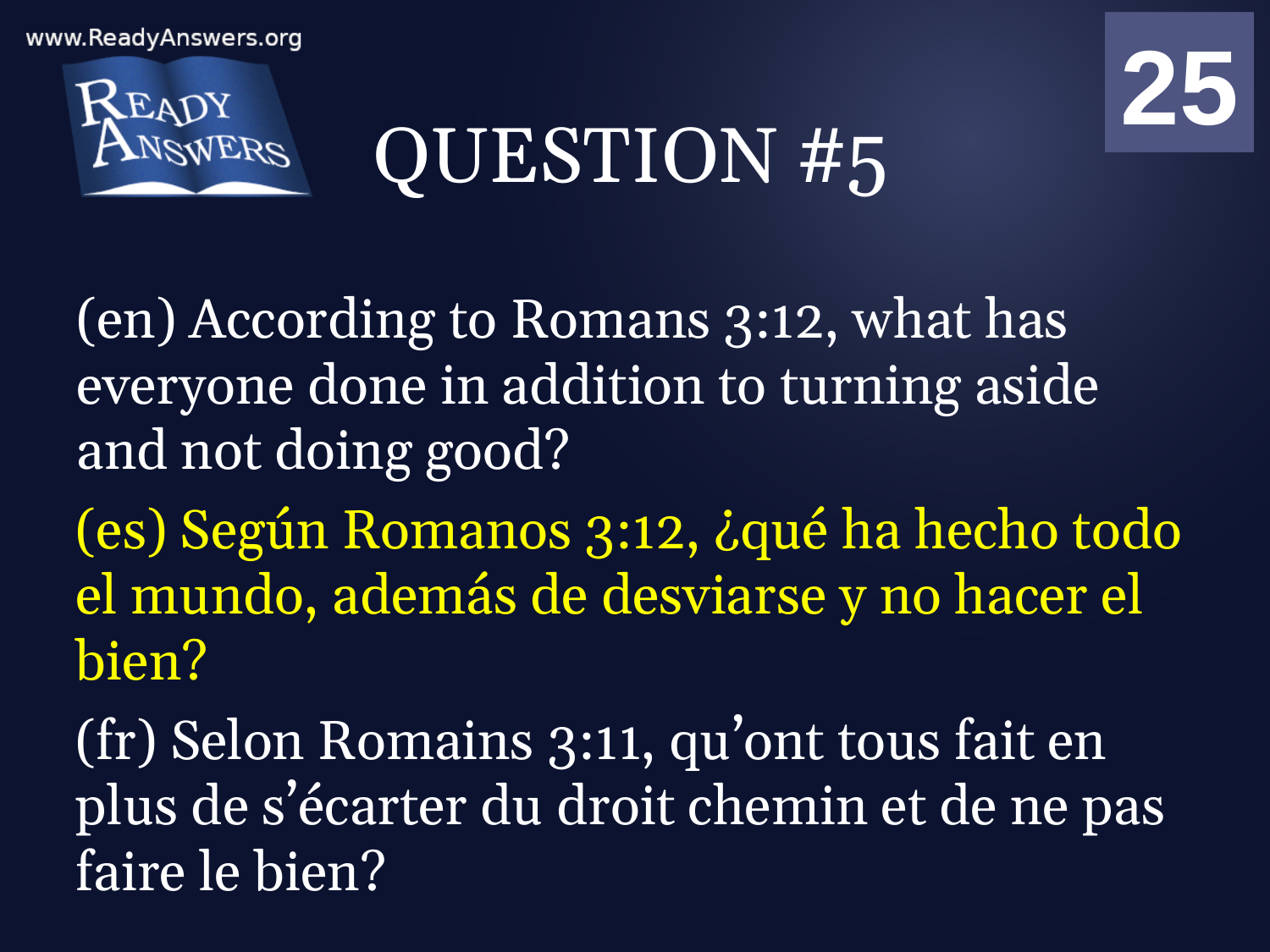

01
02
03
04
05
06
07
08
09
10
11
12
13
14
15
16
17
18
19
20
21
22
23
24
25
00
# QUESTION #5
(en) According to Romans 3:12, what has everyone done in addition to turning aside and not doing good?
(es) Según Romanos 3:12, ¿qué ha hecho todo el mundo, además de desviarse y no hacer el bien?
(fr) Selon Romains 3:11, qu’ont tous fait en plus de s’écarter du droit chemin et de ne pas faire le bien?